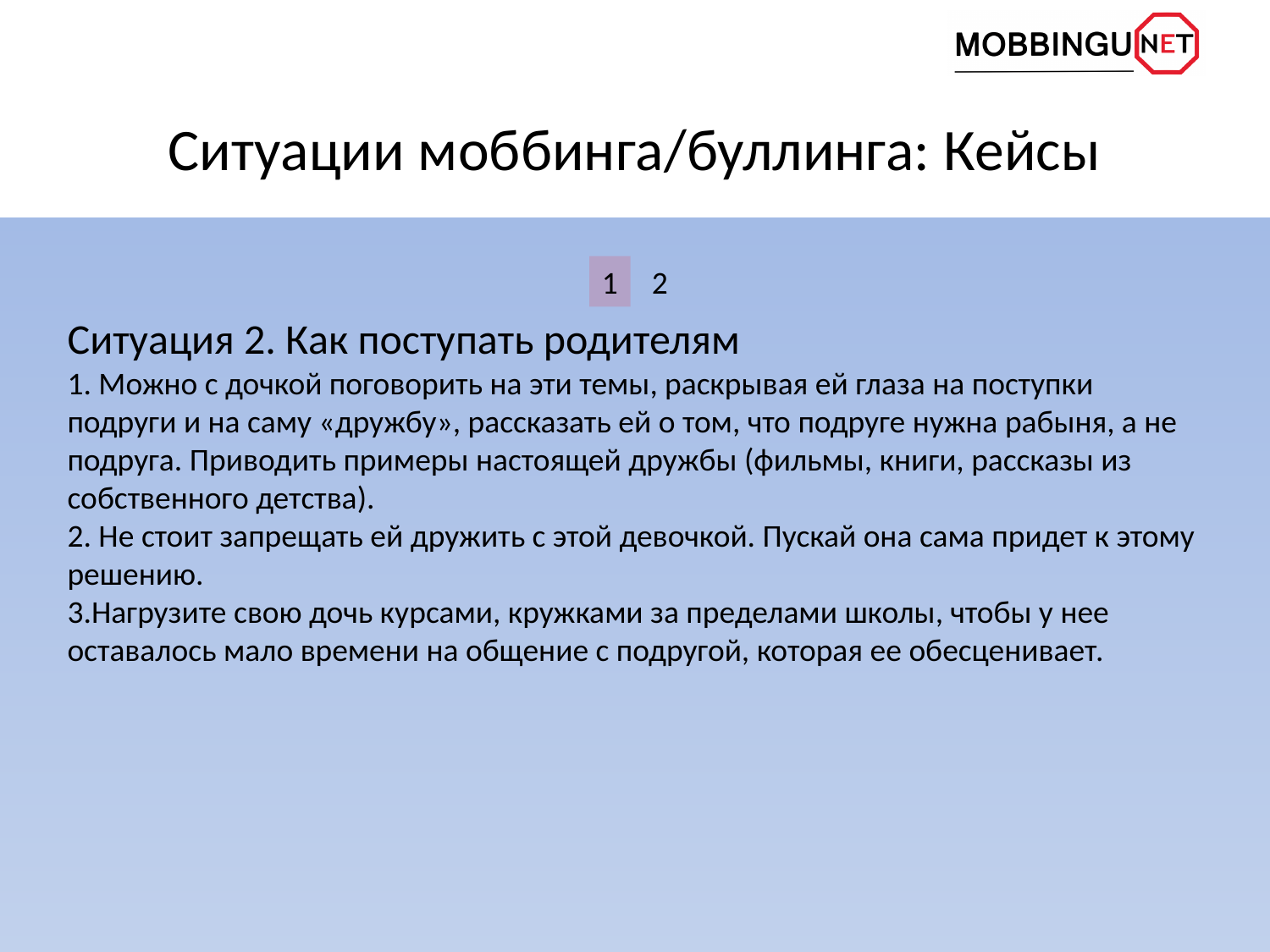

# Ситуации моббинга/буллинга: Кейсы
1
2
Ситуация 2. Как поступать родителям
1. Можно с дочкой поговорить на эти темы, раскрывая ей глаза на поступки подруги и на саму «дружбу», рассказать ей о том, что подруге нужна рабыня, а не подруга. Приводить примеры настоящей дружбы (фильмы, книги, рассказы из собственного детства).
2. Не стоит запрещать ей дружить с этой девочкой. Пускай она сама придет к этому решению.
3.Нагрузите свою дочь курсами, кружками за пределами школы, чтобы у нее оставалось мало времени на общение с подругой, которая ее обесценивает.